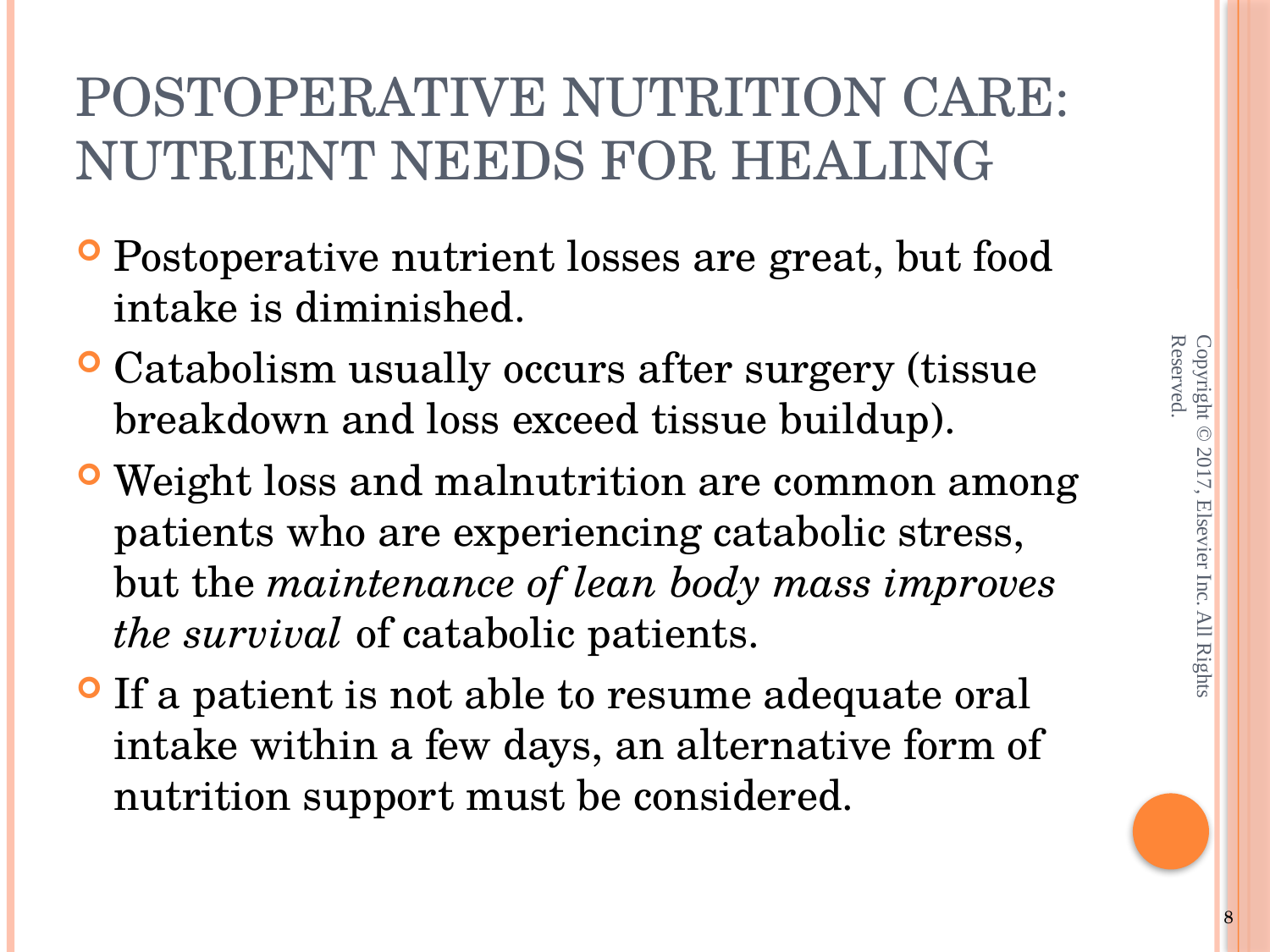

# Postoperative Nutrition Care: Nutrient Needs for Healing
Postoperative nutrient losses are great, but food intake is diminished.
Catabolism usually occurs after surgery (tissue breakdown and loss exceed tissue buildup).
Weight loss and malnutrition are common among patients who are experiencing catabolic stress, but the maintenance of lean body mass improves the survival of catabolic patients.
If a patient is not able to resume adequate oral intake within a few days, an alternative form of nutrition support must be considered.
Copyright © 2017, Elsevier Inc. All Rights Reserved.
8